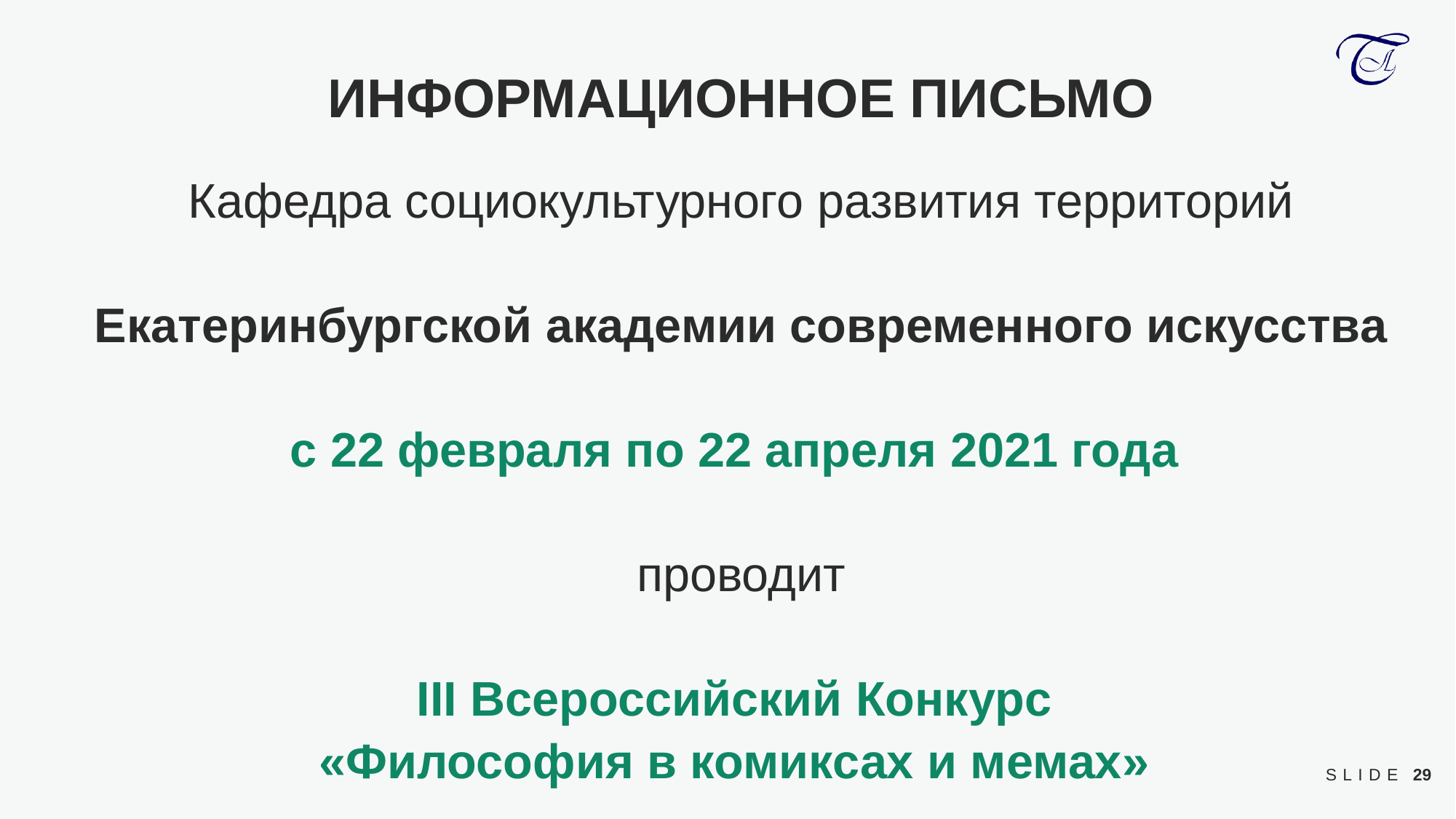

ИНФОРМАЦИОННОЕ ПИСЬМО
Кафедра социокультурного развития территорий

Екатеринбургской академии современного искусства

с 22 февраля по 22 апреля 2021 года

проводит

III Всероссийский Конкурс
«Философия в комиксах и мемах»